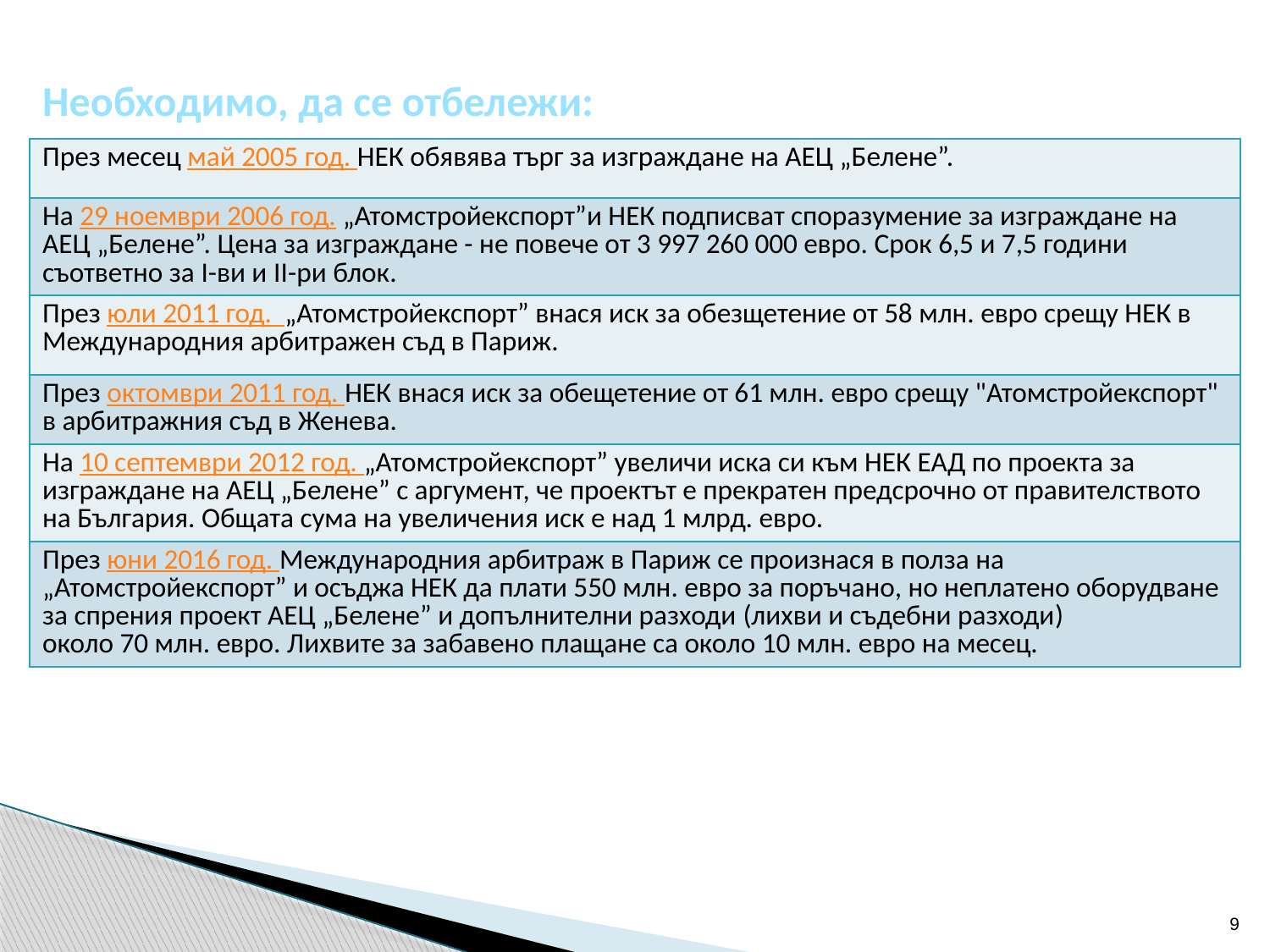

# Необходимо, да се отбележи:
| През месец май 2005 год. НЕК обявява търг за изграждане на АЕЦ „Белене”. |
| --- |
| На 29 ноември 2006 год. „Атомстройекспорт”и НЕК подписват споразумение за изграждане на АЕЦ „Белене”. Цена за изграждане - не повече от 3 997 260 000 евро. Срок 6,5 и 7,5 години съответно за I-ви и II-ри блок. |
| През юли 2011 год. „Атомстройекспорт” внася иск за обезщетение от 58 млн. евро срещу НЕК в Международния арбитражен съд в Париж. |
| През октомври 2011 год. НЕК внася иск за обещетение от 61 млн. евро срещу "Атомстройекспорт" в арбитражния съд в Женева. |
| На 10 септември 2012 год. „Атомстройекспорт” увеличи иска си към НЕК ЕАД по проекта за изграждане на АЕЦ „Белене” с аргумент, че проектът е прекратен предсрочно от правителството на България. Общата сума на увеличения иск е над 1 млрд. евро. |
| През юни 2016 год. Международния арбитраж в Париж се произнася в полза на „Атомстройекспорт” и осъджа НЕК да плати 550 млн. евро за поръчано, но неплатено оборудване за спрения проект АЕЦ „Белене” и допълнителни разходи (лихви и съдебни разходи) около 70 млн. евро. Лихвите за забавено плащане са около 10 млн. евро на месец. |
9